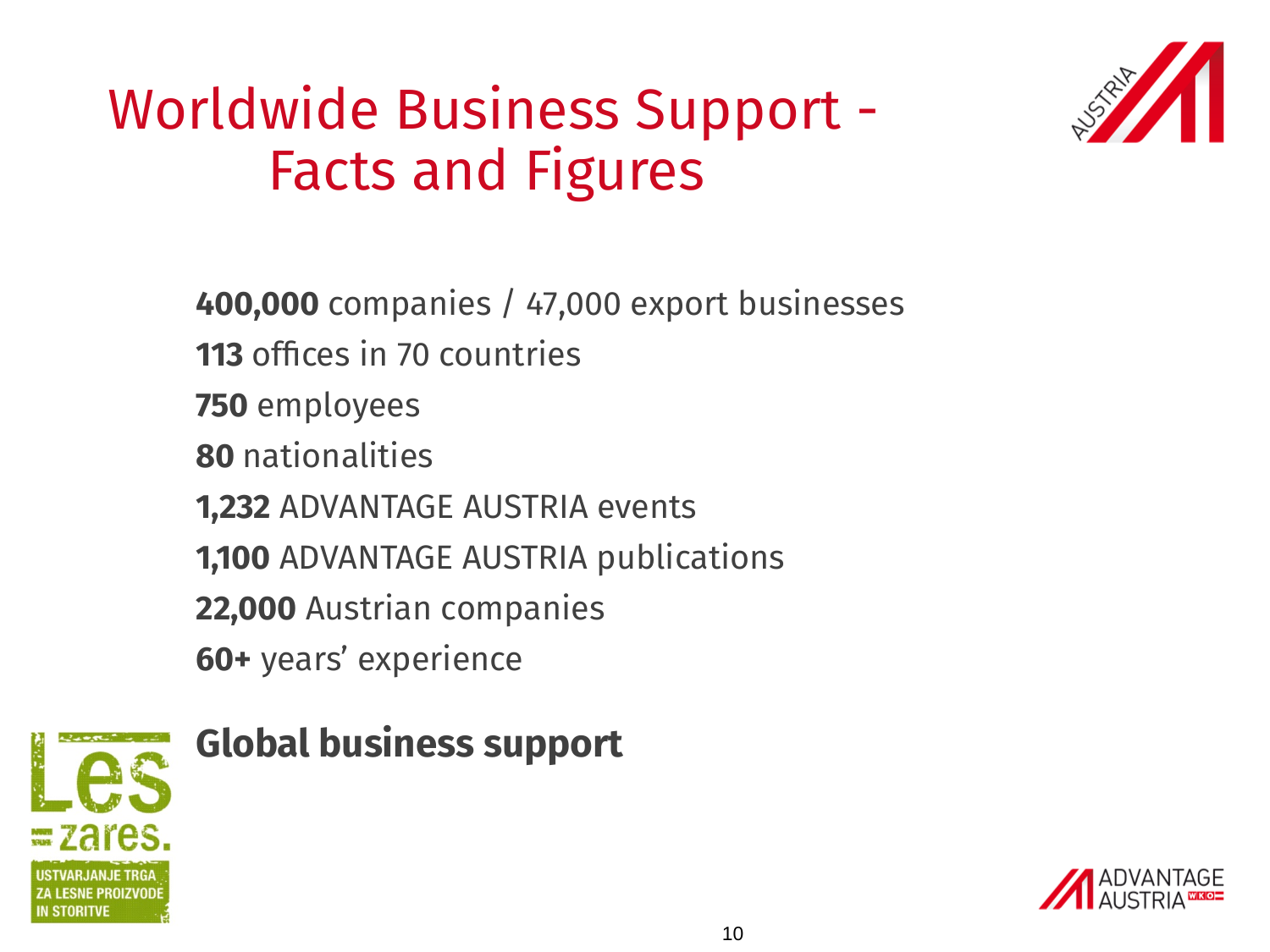

Worldwide Business Support -Facts and Figures
400,000 companies / 47,000 export businesses
113 offices in 70 countries
750 employees
80 nationalities
1,232 ADVANTAGE AUSTRIA events
1,100 ADVANTAGE AUSTRIA publications
22,000 Austrian companies
60+ years’ experience
Global business support
10